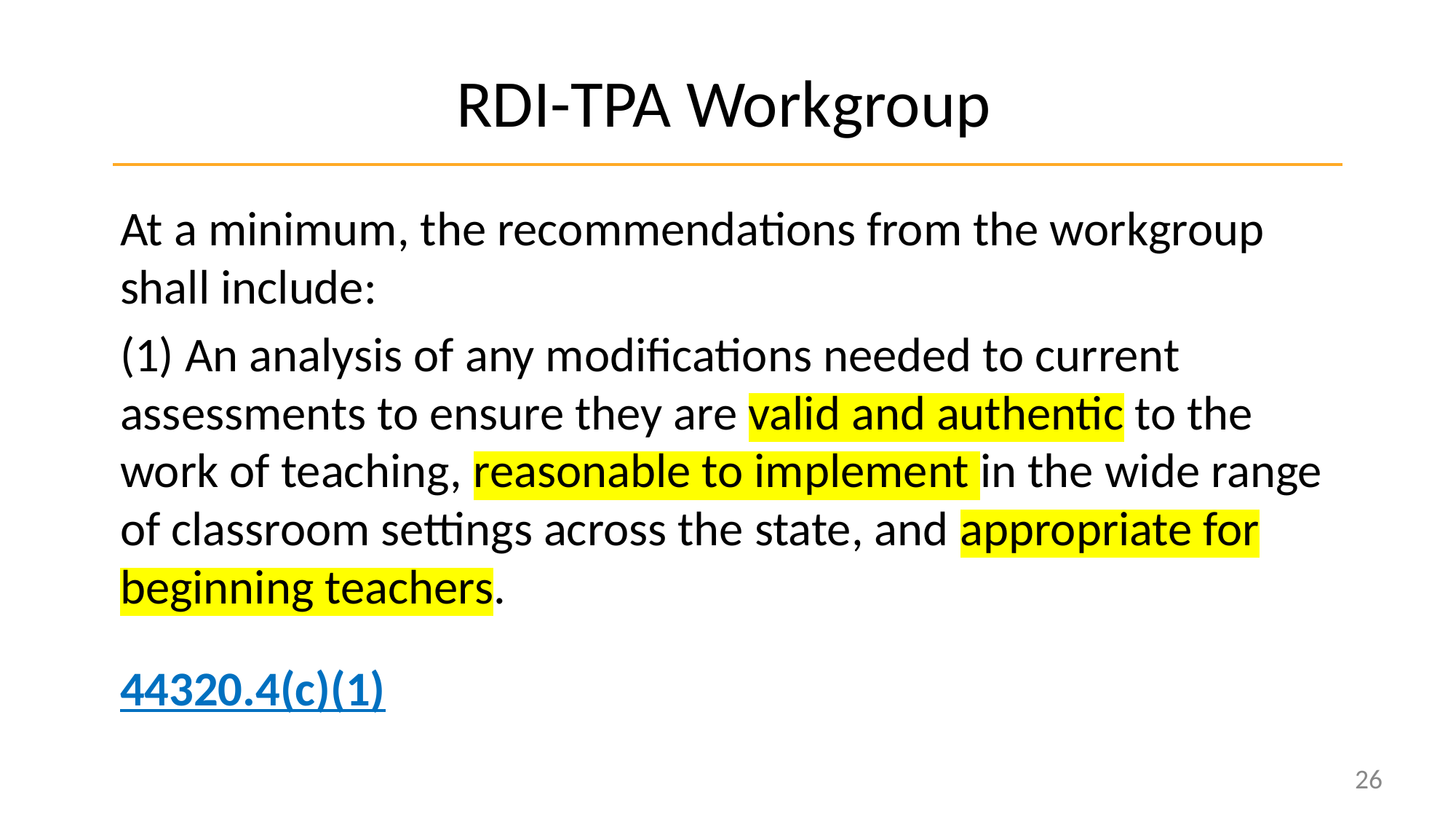

# RDI-TPA Workgroup

At a minimum, the recommendations from the workgroup shall include:
(1) An analysis of any modifications needed to current assessments to ensure they are valid and authentic to the work of teaching, reasonable to implement in the wide range of classroom settings across the state, and appropriate for beginning teachers.

44320.4(c)(1)
26